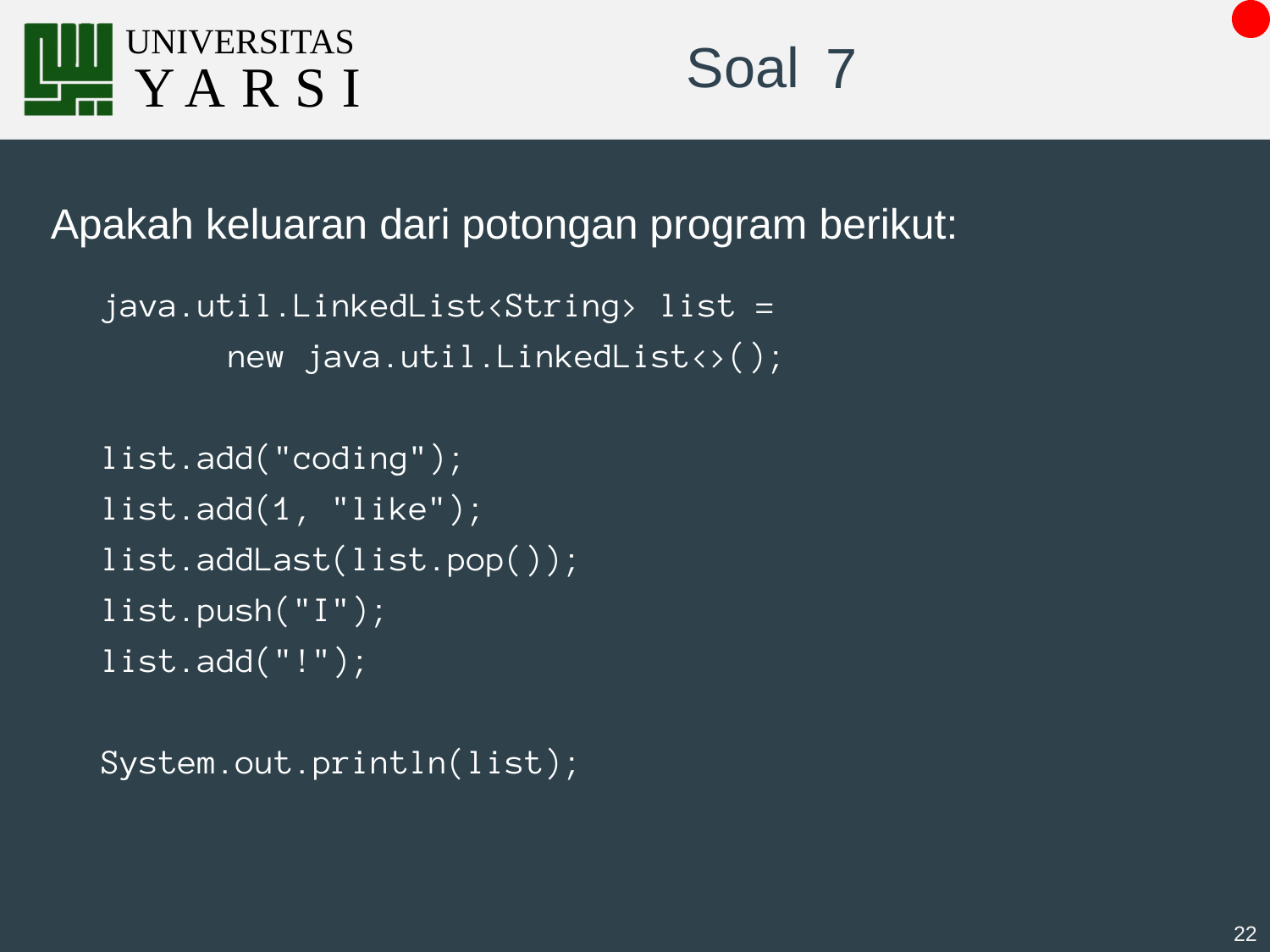

# 7
java.util.LinkedList<String> list =
	new java.util.LinkedList<>();

list.add("coding");
list.add(1, "like");
list.addLast(list.pop());
list.push("I");
list.add("!");

System.out.println(list);